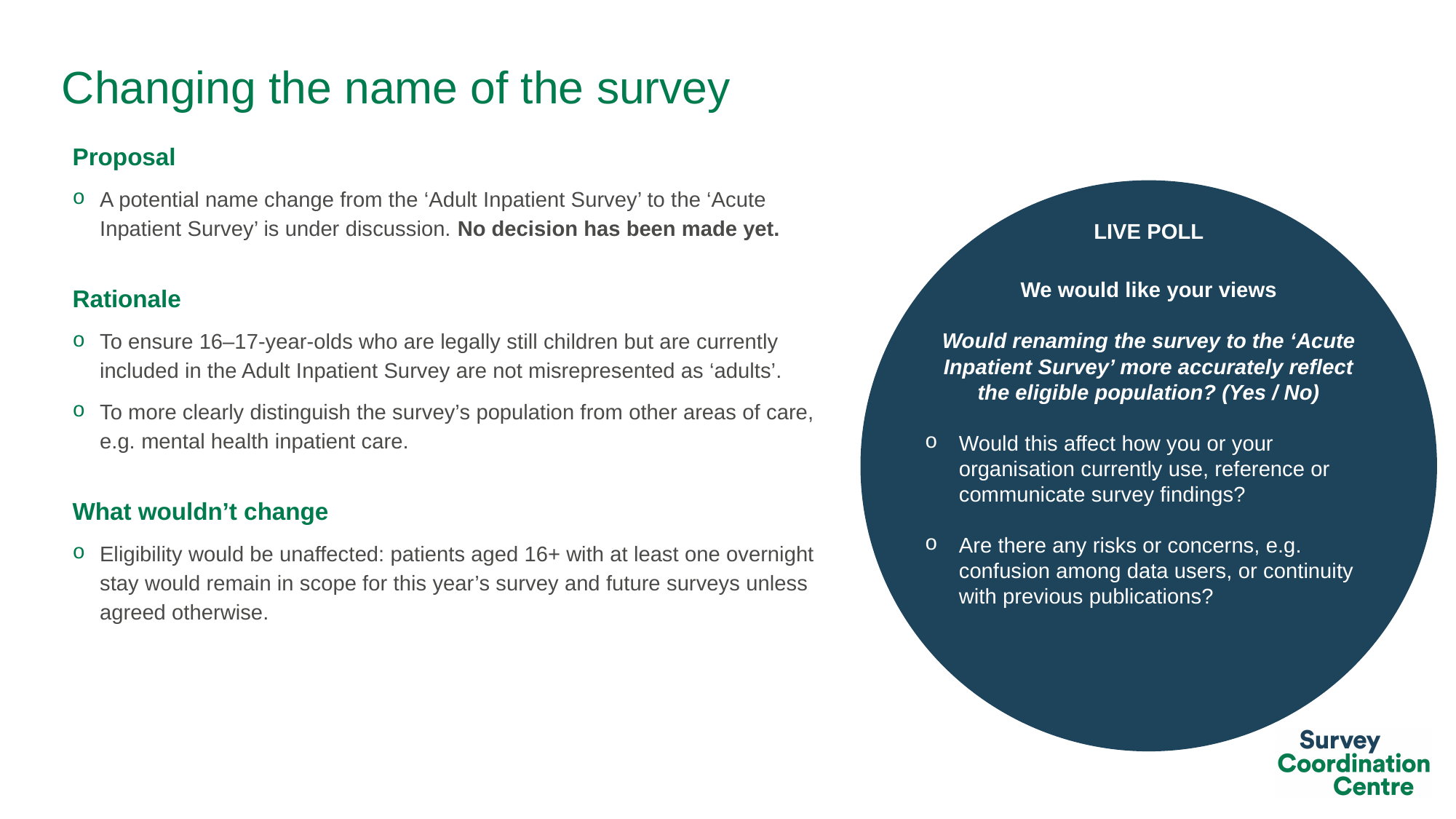

# Changing the name of the survey
Proposal
A potential name change from the ‘Adult Inpatient Survey’ to the ‘Acute Inpatient Survey’ is under discussion. No decision has been made yet.

Rationale
To ensure 16–17-year-olds who are legally still children but are currently included in the Adult Inpatient Survey are not misrepresented as ‘adults’.
To more clearly distinguish the survey’s population from other areas of care, e.g. mental health inpatient care.

What wouldn’t change
Eligibility would be unaffected: patients aged 16+ with at least one overnight stay would remain in scope for this year’s survey and future surveys unless agreed otherwise.

LIVE POLL
We would like your views

Would renaming the survey to the ‘Acute Inpatient Survey’ more accurately reflect the eligible population? (Yes / No)

Would this affect how you or your organisation currently use, reference or communicate survey findings?

Are there any risks or concerns, e.g. confusion among data users, or continuity with previous publications?